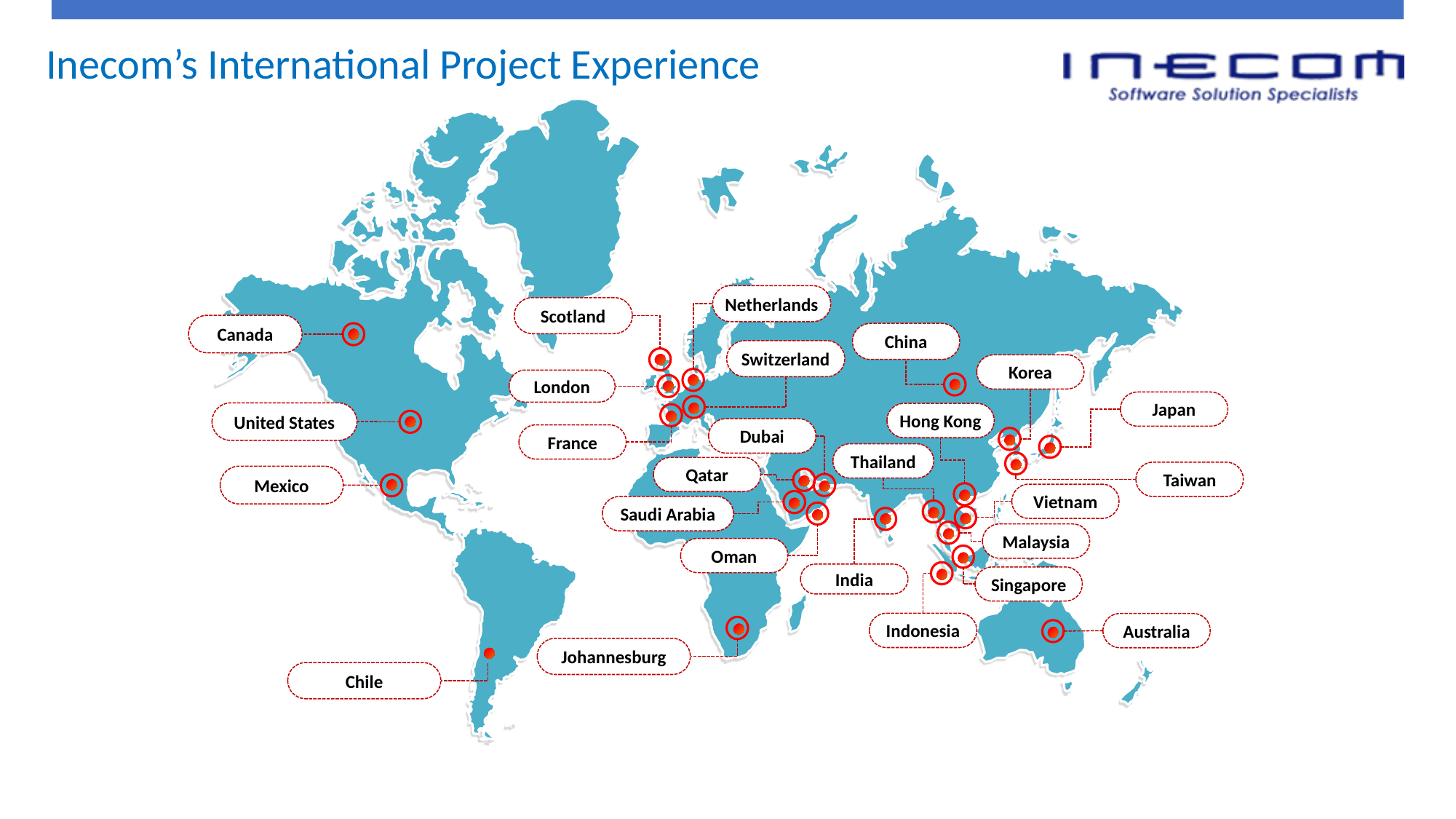

Inecom’s International Project Experience

Netherlands
Scotland

Canada

China
Switzerland

Korea

London

Japan

United States
Hong Kong

Dubai

France

Thailand

Qatar

Taiwan
Mexico

Vietnam

Saudi Arabia

Malaysia

Oman

India
Singapore

Indonesia
Australia

Johannesburg

Chile